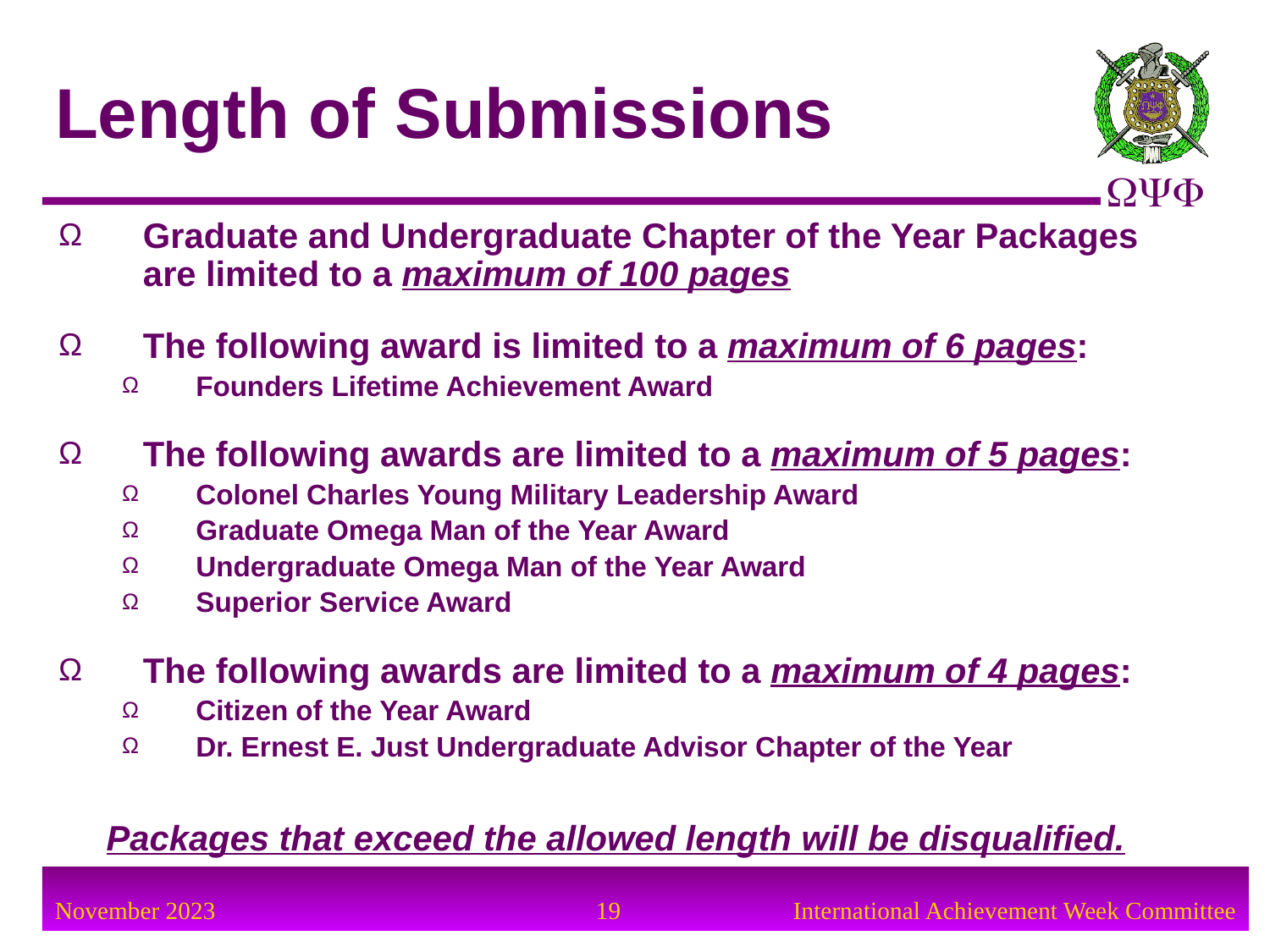

Graduate and Undergraduate Chapter of the Year Packages are limited to a maximum of 100 pages

The following award is limited to a maximum of 6 pages:
Founders Lifetime Achievement Award

The following awards are limited to a maximum of 5 pages:
Colonel Charles Young Military Leadership Award
Graduate Omega Man of the Year Award
Undergraduate Omega Man of the Year Award
Superior Service Award

The following awards are limited to a maximum of 4 pages:
Citizen of the Year Award
Dr. Ernest E. Just Undergraduate Advisor Chapter of the Year

Packages that exceed the allowed length will be disqualified.

Length of Submissions
19
International Achievement Week Committee